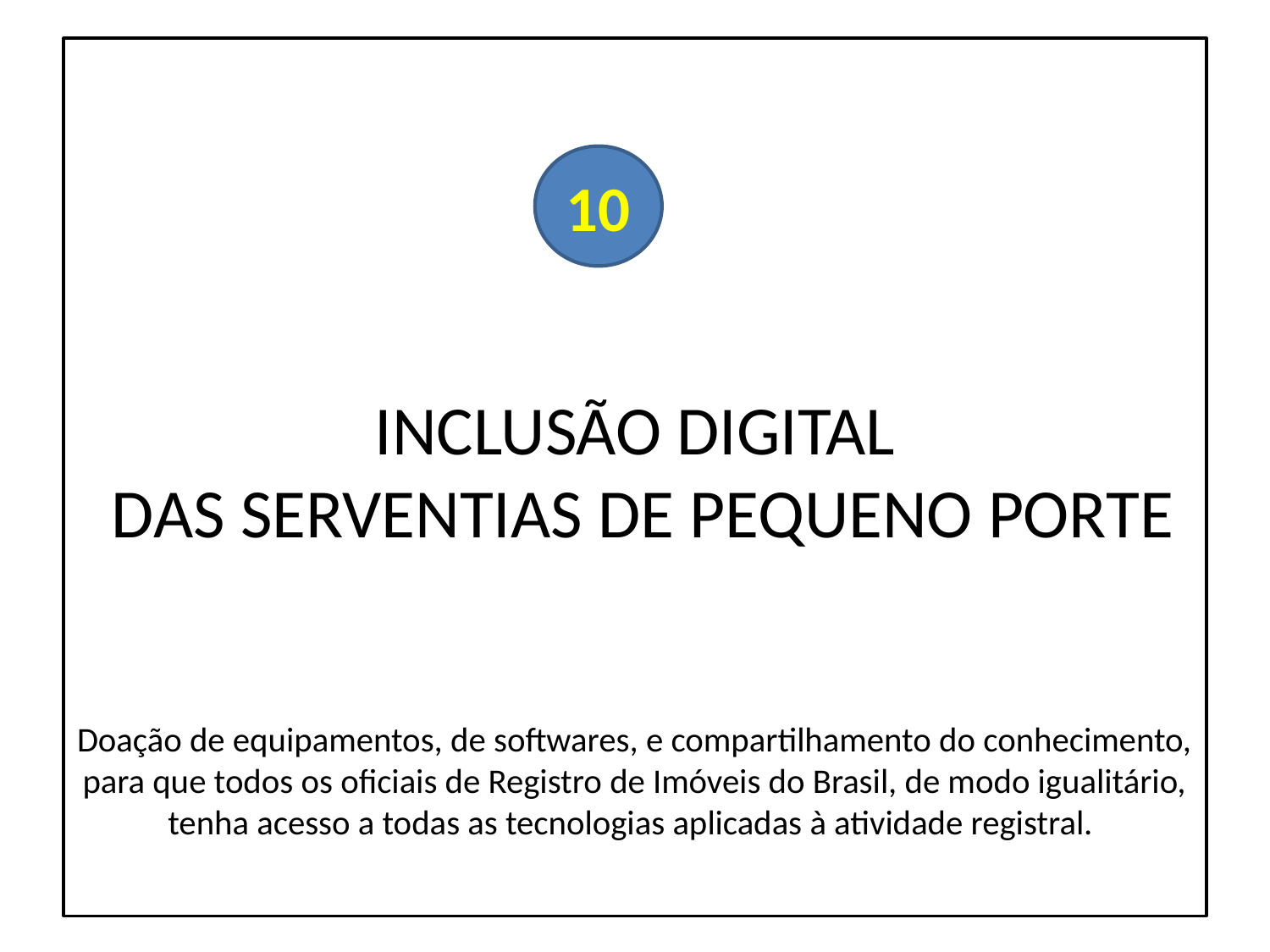

# INCLUSÃO DIGITAL DAS SERVENTIAS DE PEQUENO PORTE Doação de equipamentos, de softwares, e compartilhamento do conhecimento, para que todos os oficiais de Registro de Imóveis do Brasil, de modo igualitário, tenha acesso a todas as tecnologias aplicadas à atividade registral.
10